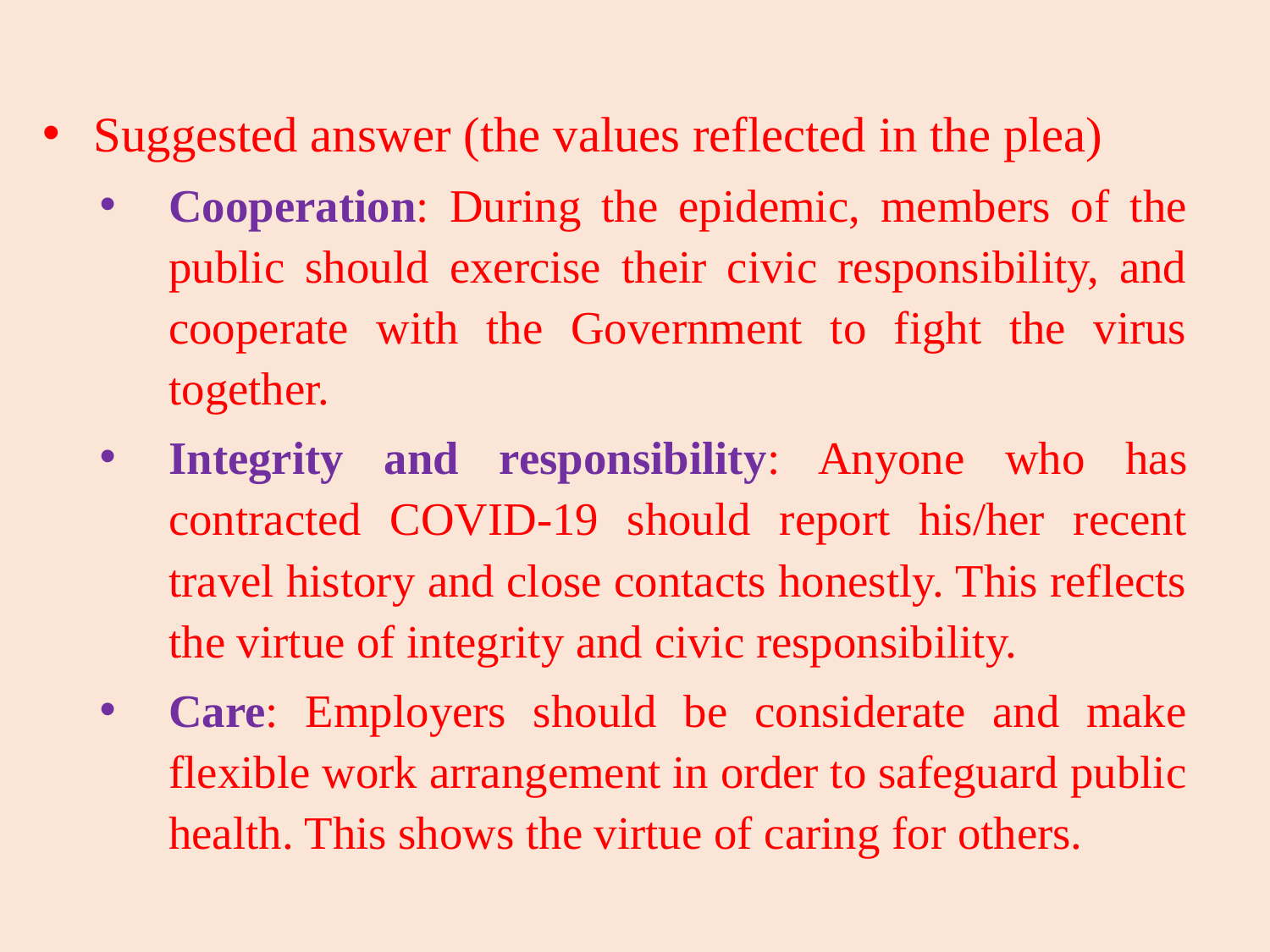

Suggested answer (the values reflected in the plea)
Cooperation: During the epidemic, members of the public should exercise their civic responsibility, and cooperate with the Government to fight the virus together.
Integrity and responsibility: Anyone who has contracted COVID-19 should report his/her recent travel history and close contacts honestly. This reflects the virtue of integrity and civic responsibility.
Care: Employers should be considerate and make flexible work arrangement in order to safeguard public health. This shows the virtue of caring for others.